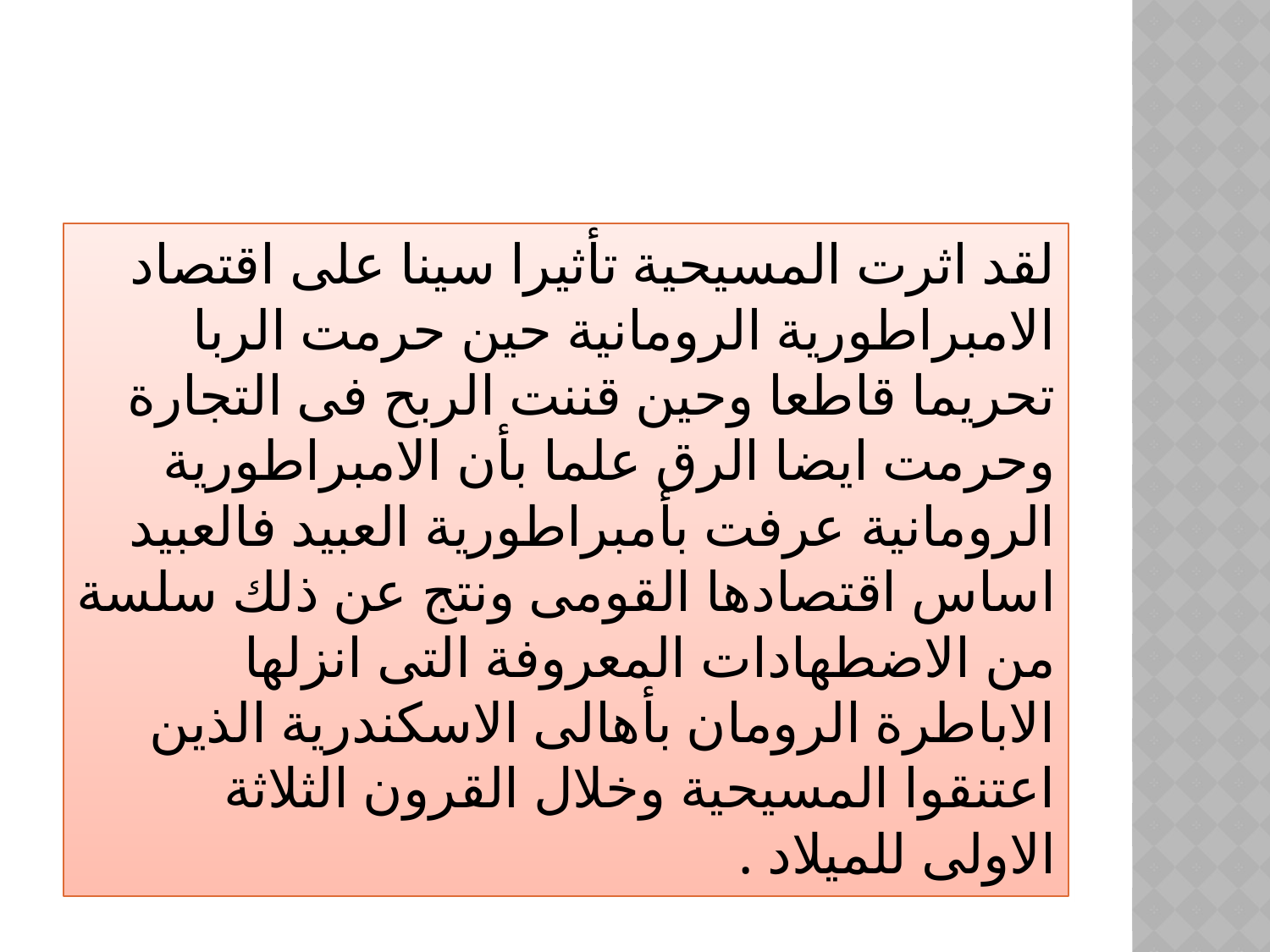

#
لقد اثرت المسيحية تأثيرا سينا على اقتصاد الامبراطورية الرومانية حين حرمت الربا تحريما قاطعا وحين قننت الربح فى التجارة وحرمت ايضا الرق علما بأن الامبراطورية الرومانية عرفت بأمبراطورية العبيد فالعبيد اساس اقتصادها القومى ونتج عن ذلك سلسة من الاضطهادات المعروفة التى انزلها الاباطرة الرومان بأهالى الاسكندرية الذين اعتنقوا المسيحية وخلال القرون الثلاثة الاولى للميلاد .